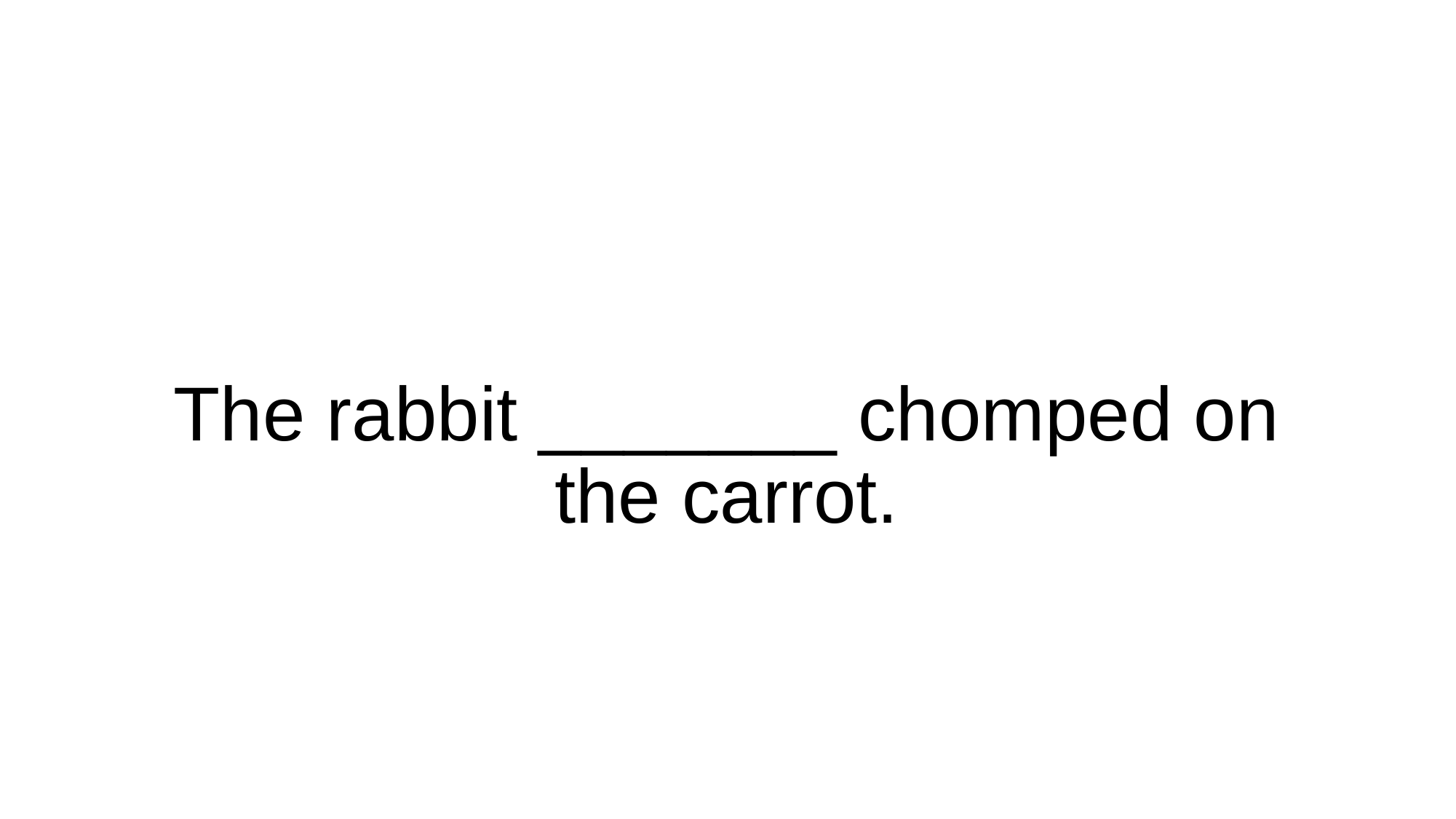

# The rabbit _______ chomped on the carrot.